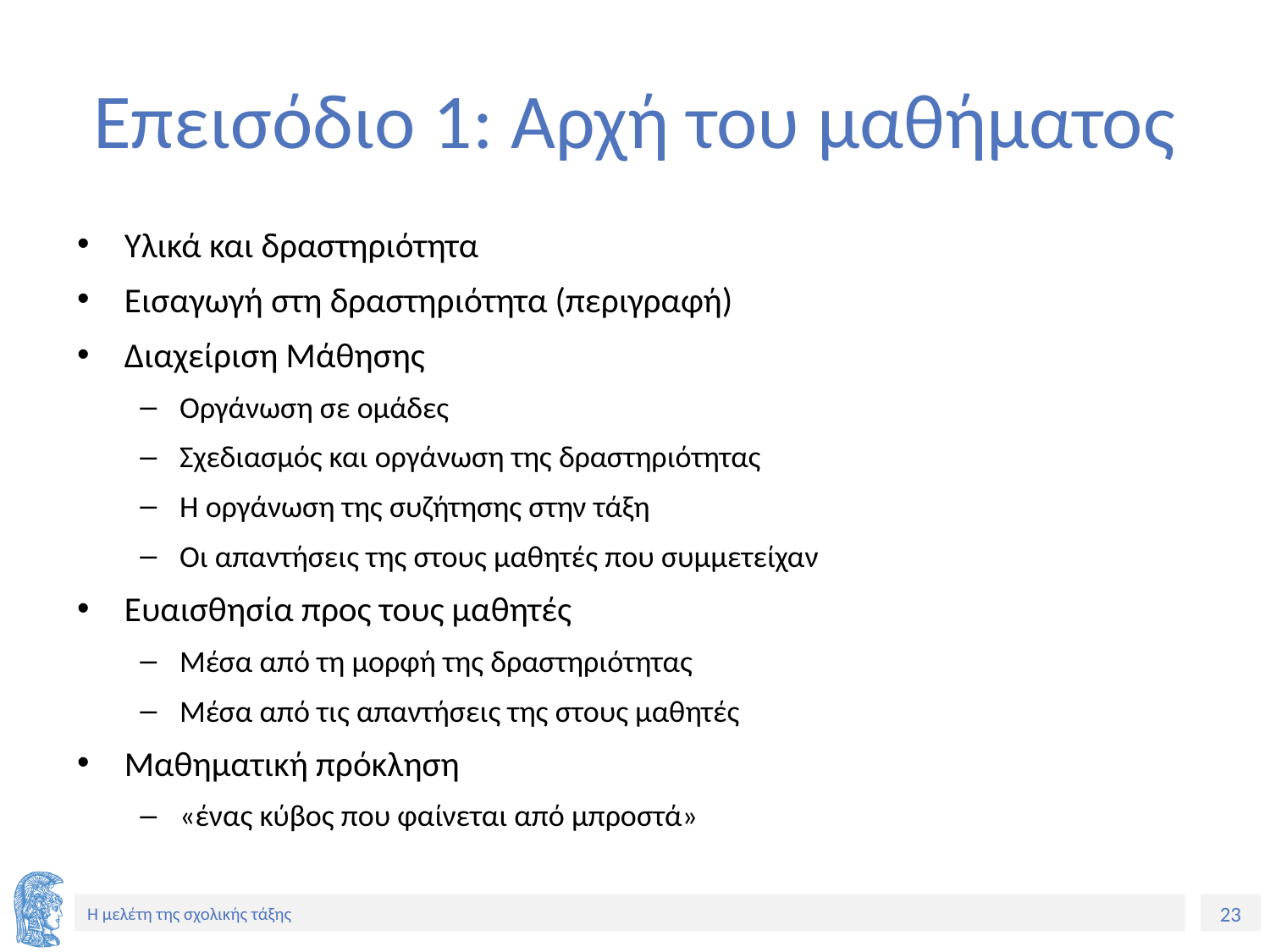

# Επεισόδιο 1: Αρχή του μαθήματος
Υλικά και δραστηριότητα
Εισαγωγή στη δραστηριότητα (περιγραφή)
Διαχείριση Μάθησης
Οργάνωση σε ομάδες
Σχεδιασμός και οργάνωση της δραστηριότητας
Η οργάνωση της συζήτησης στην τάξη
Οι απαντήσεις της στους μαθητές που συμμετείχαν
Ευαισθησία προς τους μαθητές
Μέσα από τη μορφή της δραστηριότητας
Μέσα από τις απαντήσεις της στους μαθητές
Μαθηματική πρόκληση
«ένας κύβος που φαίνεται από μπροστά»